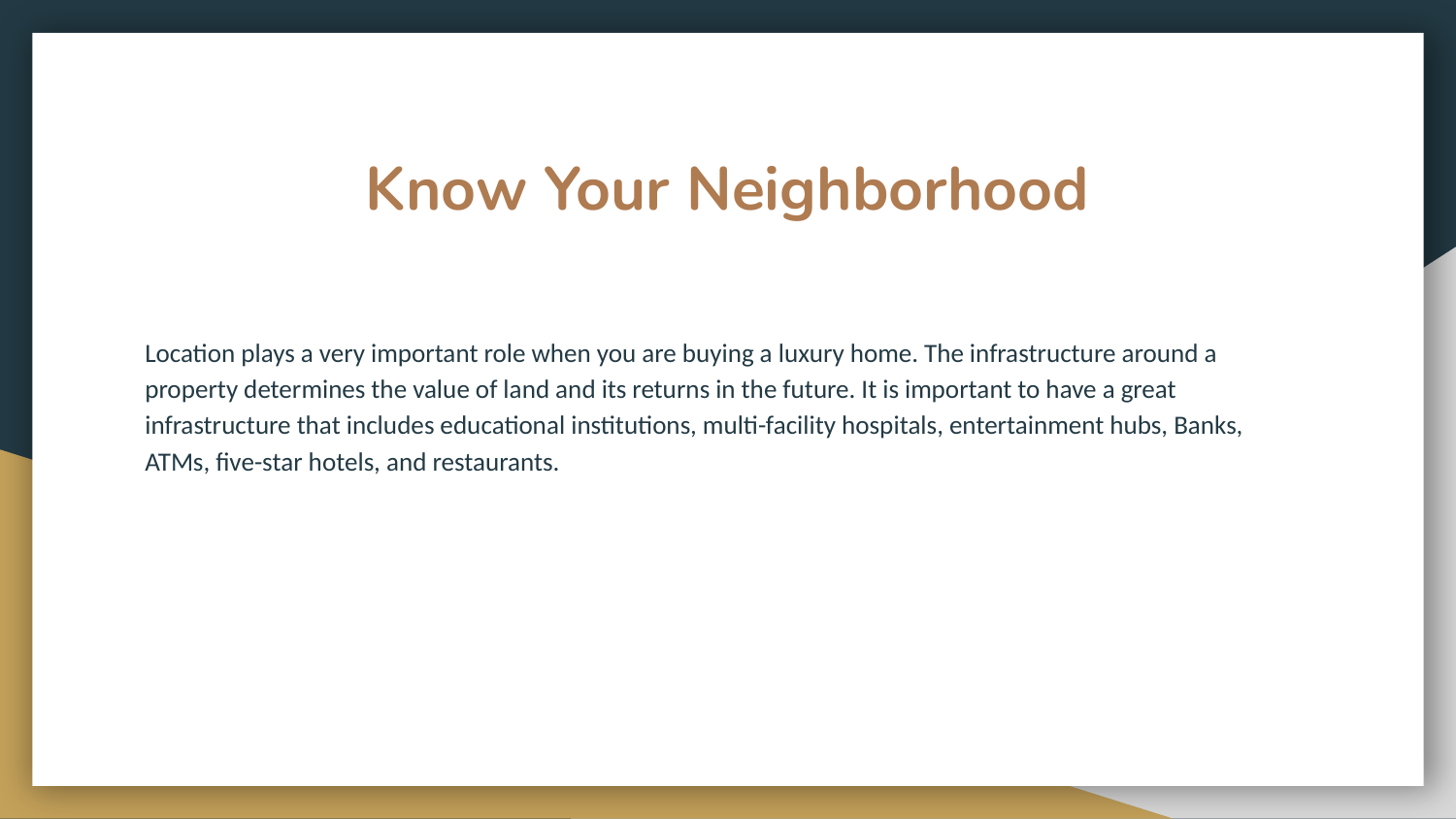

# Know Your Neighborhood

Location plays a very important role when you are buying a luxury home. The infrastructure around a property determines the value of land and its returns in the future. It is important to have a great infrastructure that includes educational institutions, multi-facility hospitals, entertainment hubs, Banks, ATMs, five-star hotels, and restaurants.